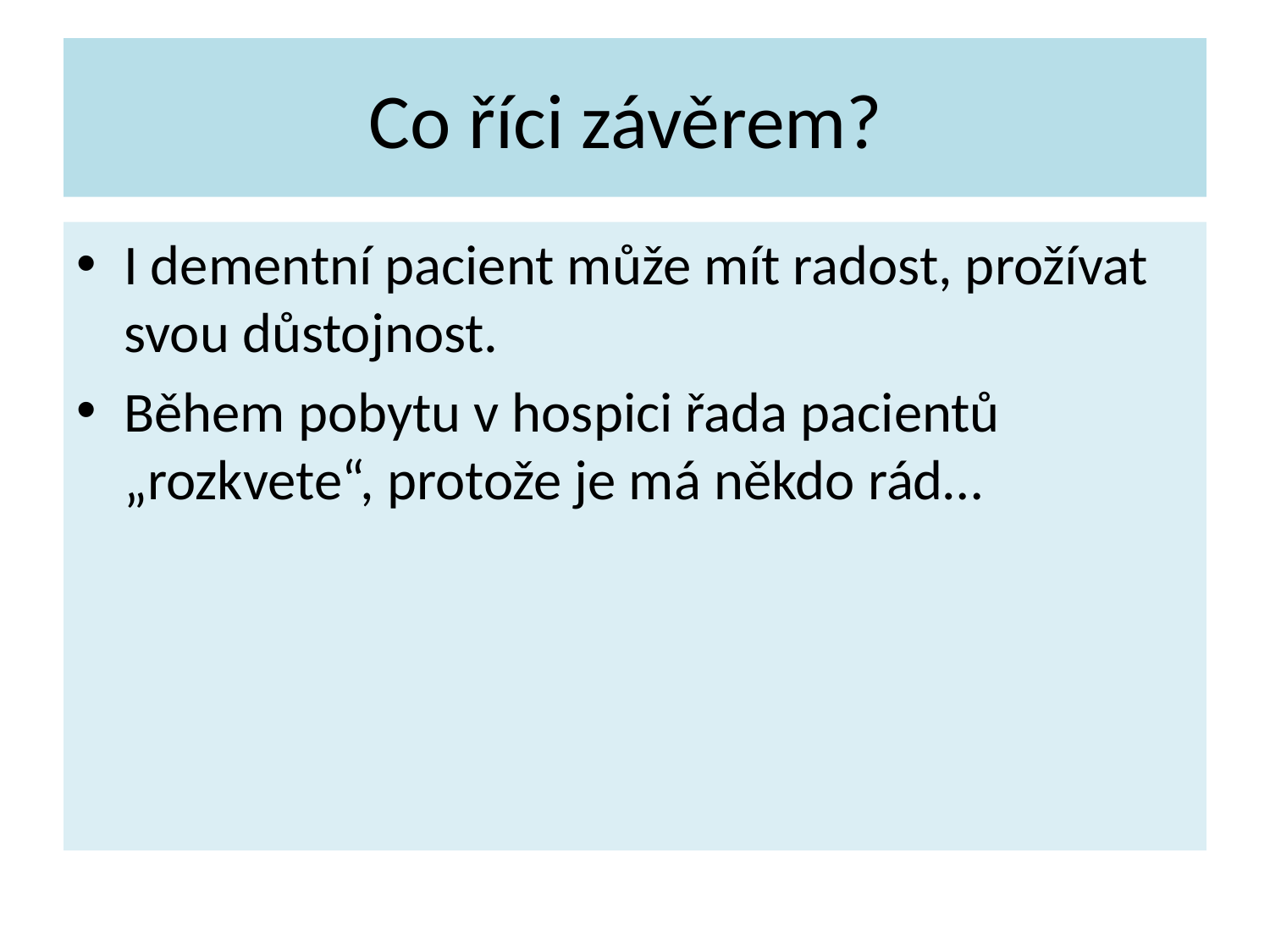

# Co říci závěrem?
I dementní pacient může mít radost, prožívat svou důstojnost.
Během pobytu v hospici řada pacientů „rozkvete“, protože je má někdo rád…